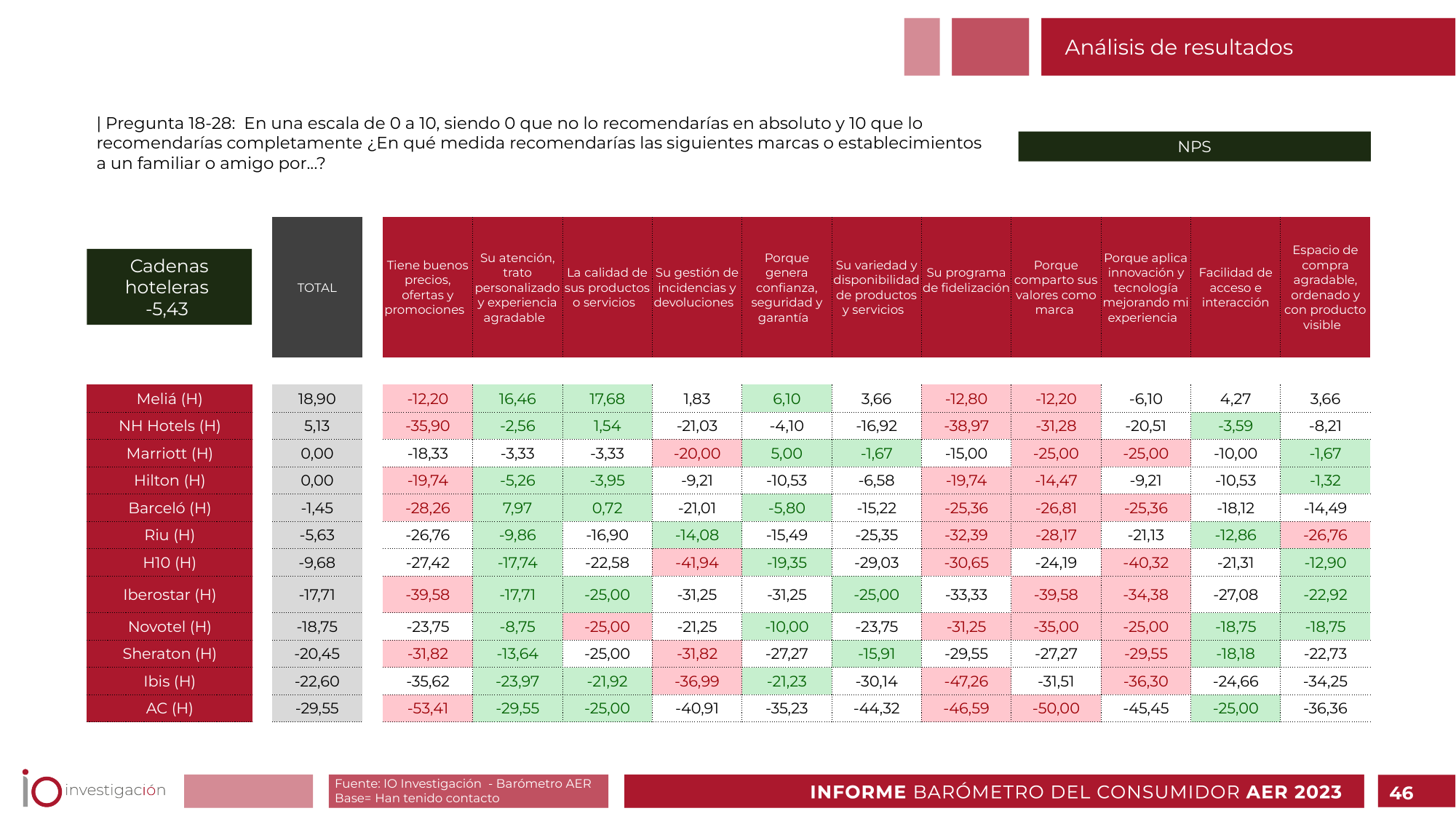

Análisis de resultados

| Pregunta 18-28:  En una escala de 0 a 10, siendo 0 que no lo recomendarías en absoluto y 10 que lo recomendarías completamente ¿En qué medida recomendarías las siguientes marcas o establecimientos a un familiar o amigo por...?
NPS
Cadenas hoteleras
-5,43
|  |  | TOTAL |  | Tiene buenos precios, ofertas y promociones | Su atención, trato personalizado y experiencia agradable | La calidad de sus productos o servicios | Su gestión de incidencias y devoluciones | Porque genera confianza, seguridad y garantía | Su variedad y disponibilidad de productos y servicios | Su programa de fidelización | Porque comparto sus valores como marca | Porque aplica innovación y tecnología mejorando mi experiencia | Facilidad de acceso e interacción | Espacio de compra agradable, ordenado y con producto visible |
| --- | --- | --- | --- | --- | --- | --- | --- | --- | --- | --- | --- | --- | --- | --- |
|  |  |  |  |  |  |  |  |  |  |  |  |  |  |  |
| Meliá (H) |  | 18,90 |  | -12,20 | 16,46 | 17,68 | 1,83 | 6,10 | 3,66 | -12,80 | -12,20 | -6,10 | 4,27 | 3,66 |
| NH Hotels (H) |  | 5,13 |  | -35,90 | -2,56 | 1,54 | -21,03 | -4,10 | -16,92 | -38,97 | -31,28 | -20,51 | -3,59 | -8,21 |
| Marriott (H) |  | 0,00 |  | -18,33 | -3,33 | -3,33 | -20,00 | 5,00 | -1,67 | -15,00 | -25,00 | -25,00 | -10,00 | -1,67 |
| Hilton (H) |  | 0,00 |  | -19,74 | -5,26 | -3,95 | -9,21 | -10,53 | -6,58 | -19,74 | -14,47 | -9,21 | -10,53 | -1,32 |
| Barceló (H) |  | -1,45 |  | -28,26 | 7,97 | 0,72 | -21,01 | -5,80 | -15,22 | -25,36 | -26,81 | -25,36 | -18,12 | -14,49 |
| Riu (H) |  | -5,63 |  | -26,76 | -9,86 | -16,90 | -14,08 | -15,49 | -25,35 | -32,39 | -28,17 | -21,13 | -12,86 | -26,76 |
| H10 (H) |  | -9,68 |  | -27,42 | -17,74 | -22,58 | -41,94 | -19,35 | -29,03 | -30,65 | -24,19 | -40,32 | -21,31 | -12,90 |
| Iberostar (H) |  | -17,71 |  | -39,58 | -17,71 | -25,00 | -31,25 | -31,25 | -25,00 | -33,33 | -39,58 | -34,38 | -27,08 | -22,92 |
| Novotel (H) |  | -18,75 |  | -23,75 | -8,75 | -25,00 | -21,25 | -10,00 | -23,75 | -31,25 | -35,00 | -25,00 | -18,75 | -18,75 |
| Sheraton (H) |  | -20,45 |  | -31,82 | -13,64 | -25,00 | -31,82 | -27,27 | -15,91 | -29,55 | -27,27 | -29,55 | -18,18 | -22,73 |
| Ibis (H) |  | -22,60 |  | -35,62 | -23,97 | -21,92 | -36,99 | -21,23 | -30,14 | -47,26 | -31,51 | -36,30 | -24,66 | -34,25 |
| AC (H) |  | -29,55 |  | -53,41 | -29,55 | -25,00 | -40,91 | -35,23 | -44,32 | -46,59 | -50,00 | -45,45 | -25,00 | -36,36 |
Fuente: IO Investigación  - Barómetro AER
Base= Han tenido contacto
46